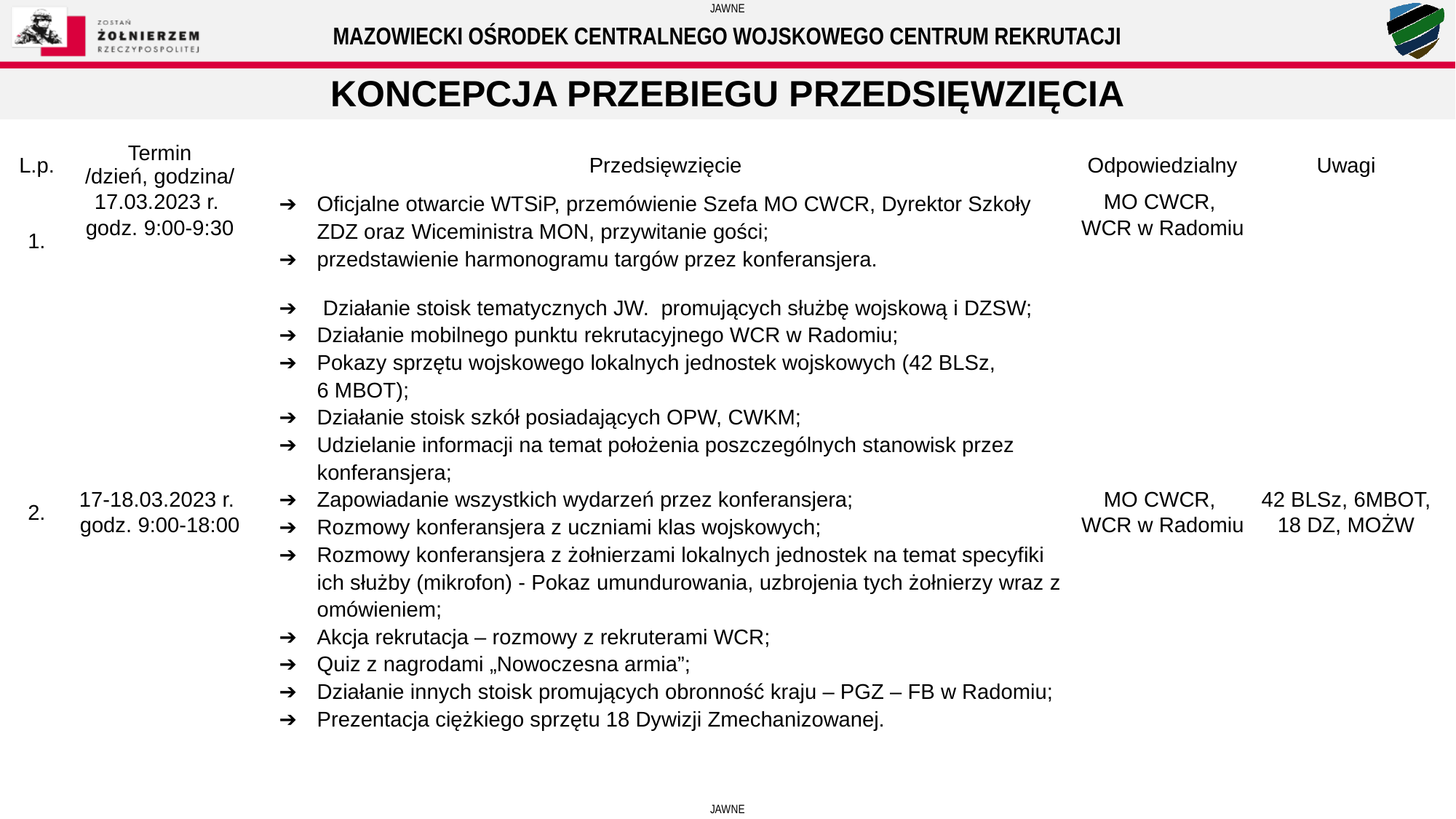

KONCEPCJA PRZEBIEGU PRZEDSIĘWZIĘCIA
| L.p. | Termin /dzień, godzina/ | Przedsięwzięcie | Odpowiedzialny | Uwagi |
| --- | --- | --- | --- | --- |
| 1. | 17.03.2023 r. godz. 9:00-9:30 | Oficjalne otwarcie WTSiP, przemówienie Szefa MO CWCR, Dyrektor Szkoły ZDZ oraz Wiceministra MON, przywitanie gości; przedstawienie harmonogramu targów przez konferansjera. | MO CWCR, WCR w Radomiu |  |
| 2. | 17-18.03.2023 r. godz. 9:00-18:00 | Działanie stoisk tematycznych JW. promujących służbę wojskową i DZSW; Działanie mobilnego punktu rekrutacyjnego WCR w Radomiu; Pokazy sprzętu wojskowego lokalnych jednostek wojskowych (42 BLSz, 6 MBOT); Działanie stoisk szkół posiadających OPW, CWKM; Udzielanie informacji na temat położenia poszczególnych stanowisk przez konferansjera; Zapowiadanie wszystkich wydarzeń przez konferansjera; Rozmowy konferansjera z uczniami klas wojskowych; Rozmowy konferansjera z żołnierzami lokalnych jednostek na temat specyfiki ich służby (mikrofon) - Pokaz umundurowania, uzbrojenia tych żołnierzy wraz z omówieniem; Akcja rekrutacja – rozmowy z rekruterami WCR; Quiz z nagrodami „Nowoczesna armia”; Działanie innych stoisk promujących obronność kraju – PGZ – FB w Radomiu; Prezentacja ciężkiego sprzętu 18 Dywizji Zmechanizowanej. | MO CWCR, WCR w Radomiu | 42 BLSz, 6MBOT, 18 DZ, MOŻW |